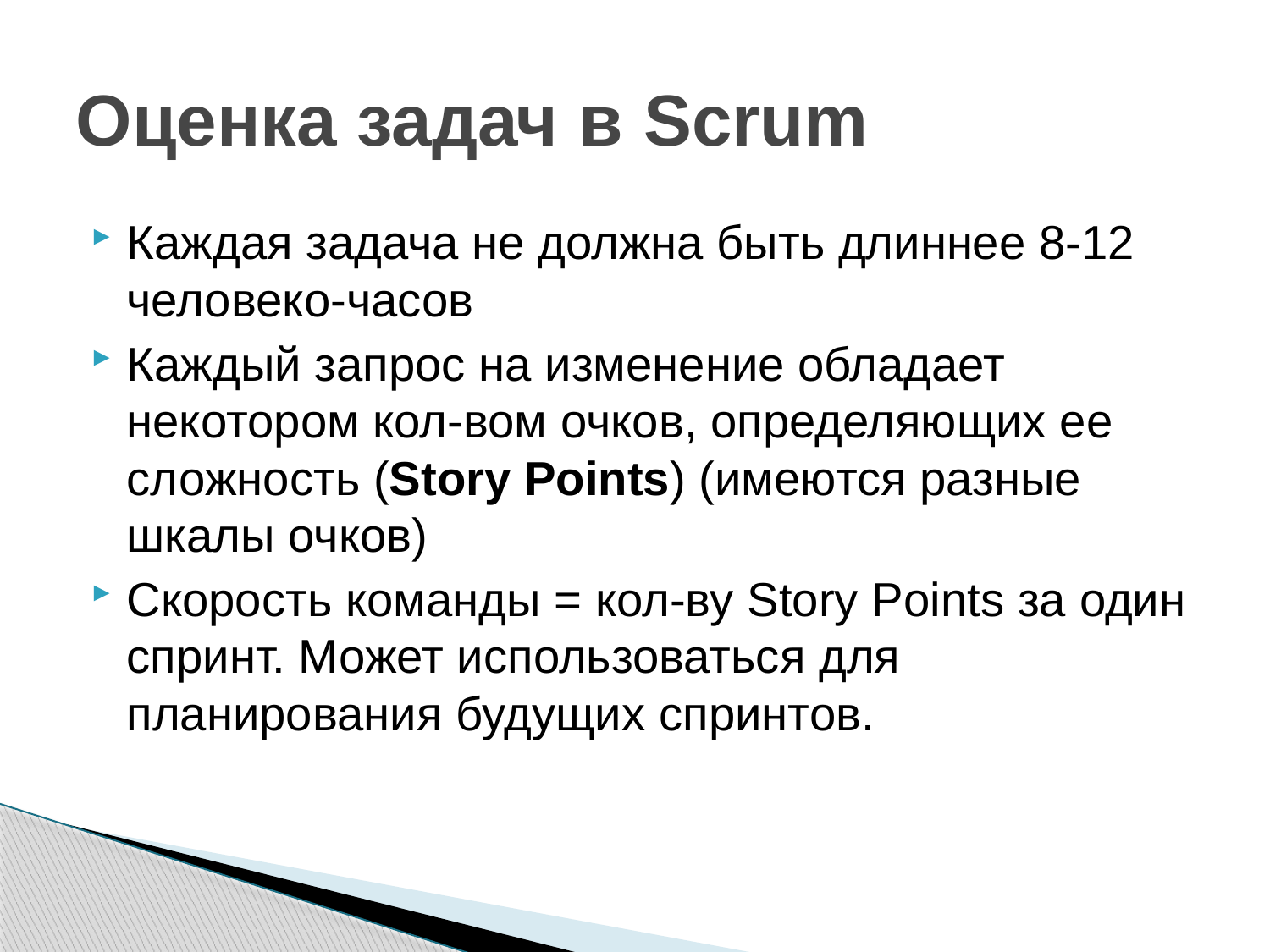

# Оценка задач в Scrum
Каждая задача не должна быть длиннее 8-12 человеко-часов
Каждый запрос на изменение обладает некотором кол-вом очков, определяющих ее сложность (Story Points) (имеются разные шкалы очков)
Скорость команды = кол-ву Story Points за один спринт. Может использоваться для планирования будущих спринтов.